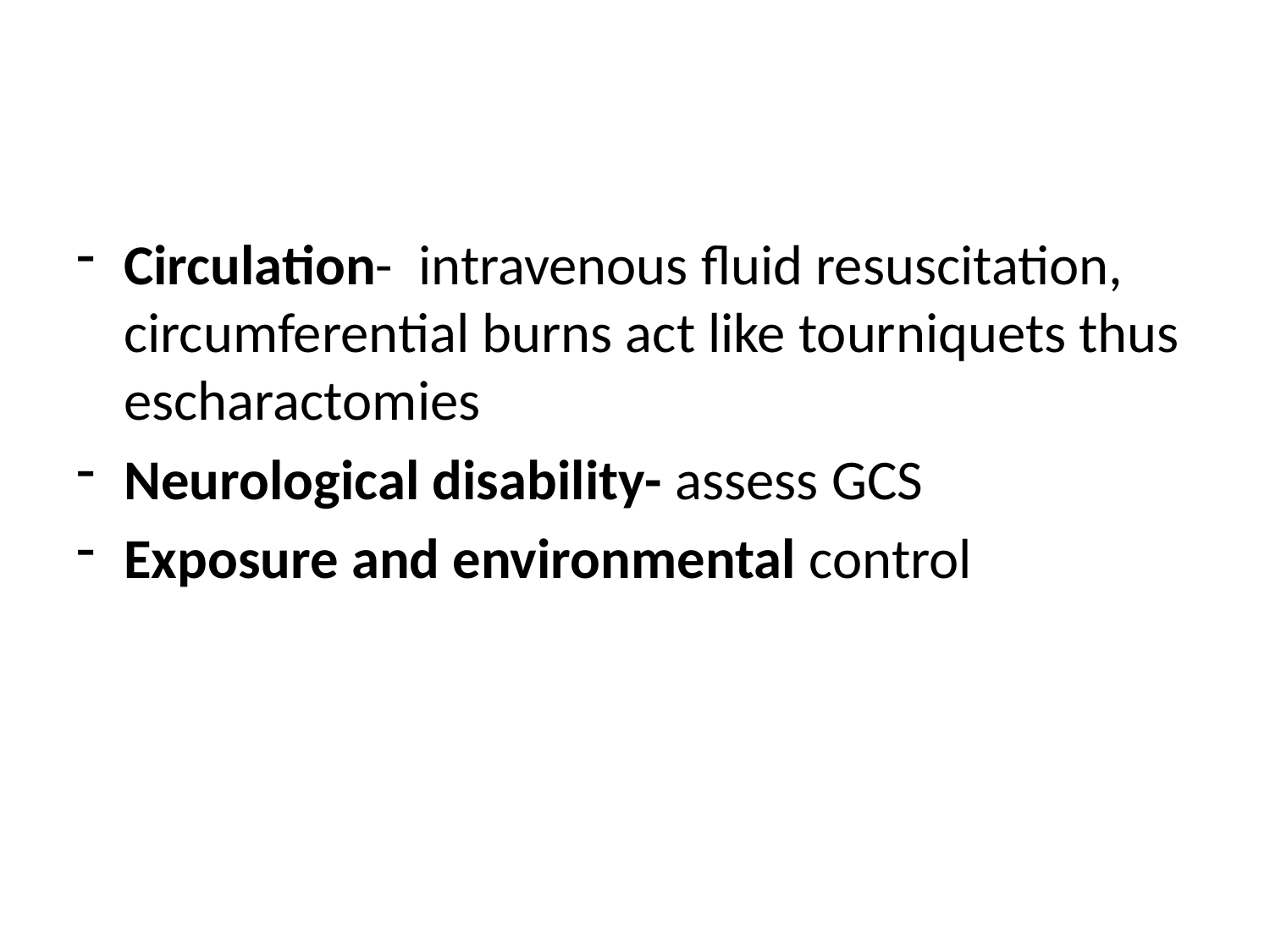

#
Circulation-  intravenous fluid resuscitation, circumferential burns act like tourniquets thus escharactomies
Neurological disability- assess GCS
Exposure and environmental control